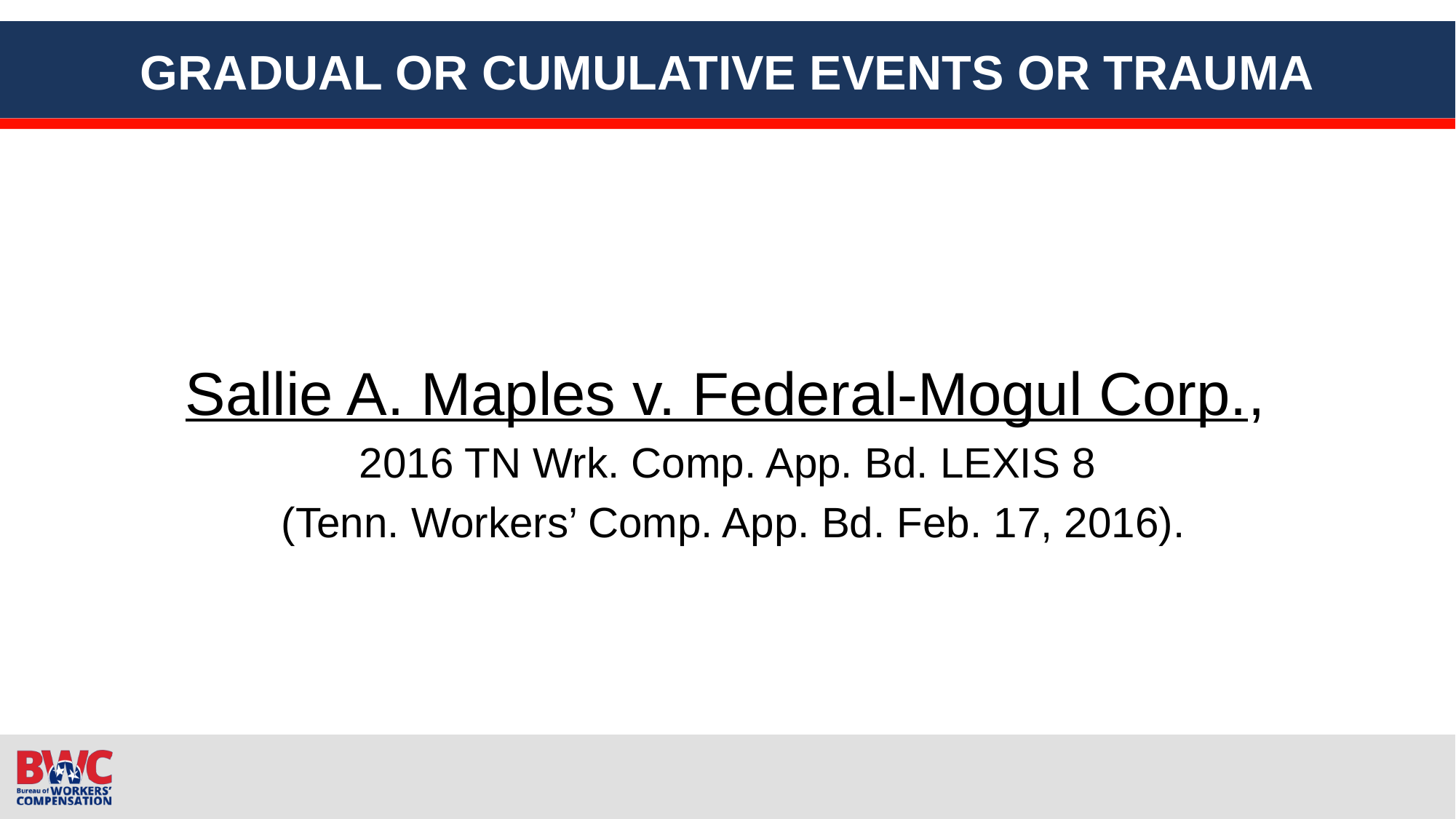

# GRADUAL OR CUMULATIVE EVENTS OR TRAUMA

Sallie A. Maples v. Federal-Mogul Corp.,
2016 TN Wrk. Comp. App. Bd. LEXIS 8
(Tenn. Workers’ Comp. App. Bd. Feb. 17, 2016).